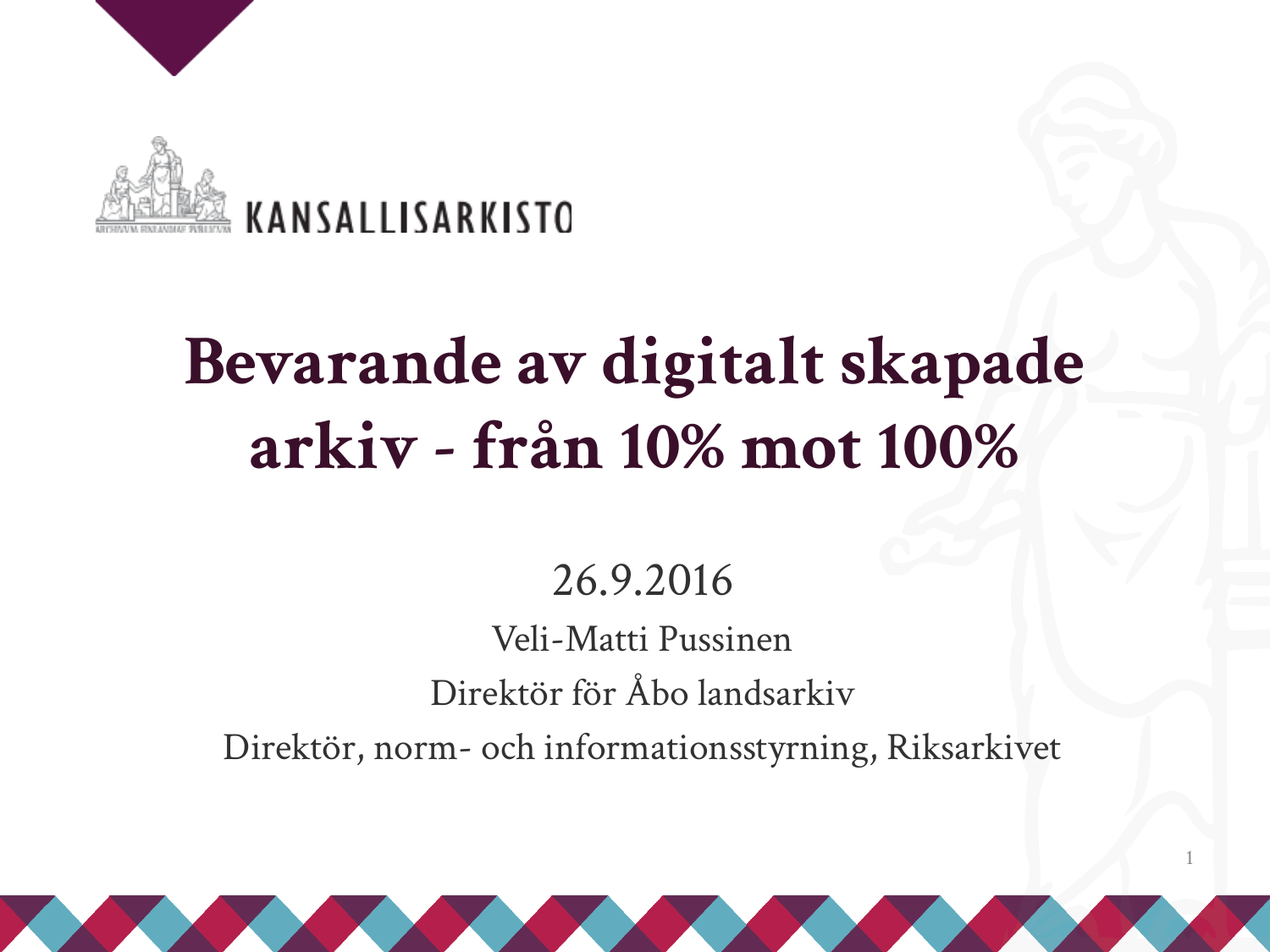

# Bevarande av digitalt skapade arkiv - från 10% mot 100%
26.9.2016
Veli-Matti Pussinen
Direktör för Åbo landsarkiv
Direktör, norm- och informationsstyrning, Riksarkivet
1